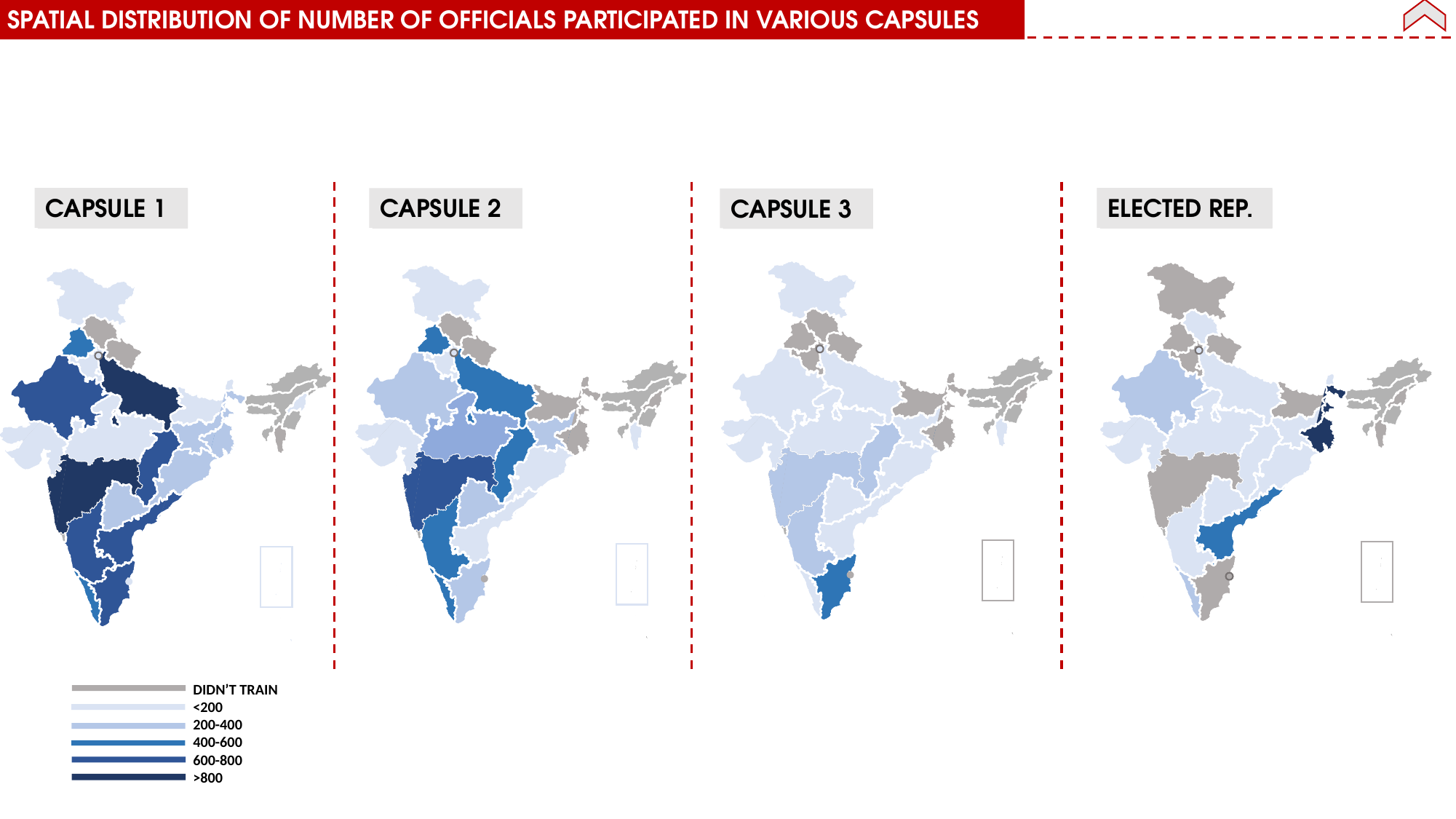

SPATIAL DISTRIBUTION OF NUMBER OF OFFICIALS PARTICIPATED IN VARIOUS CAPSULES
CAPSULE 1
ELECTED REP.
CAPSULE 2
CAPSULE 3

DIDN’T TRAIN
<200
200-400
400-600
600-800
>800